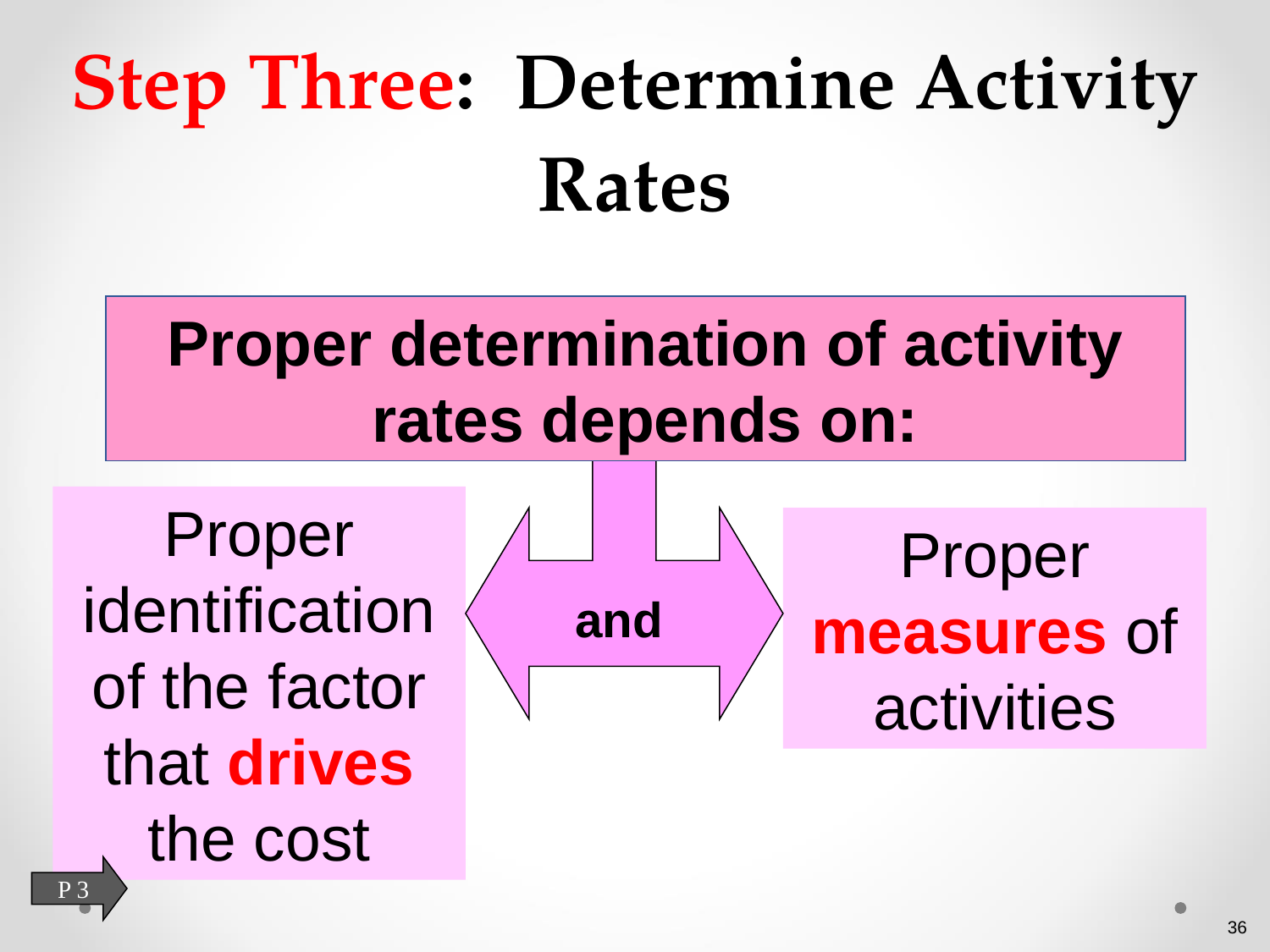

# Step Three:  Determine Activity Rates
Proper determination of activity rates depends on:

and
Proper identification of the factor that drives the cost
Proper measures of activities
P 3
36